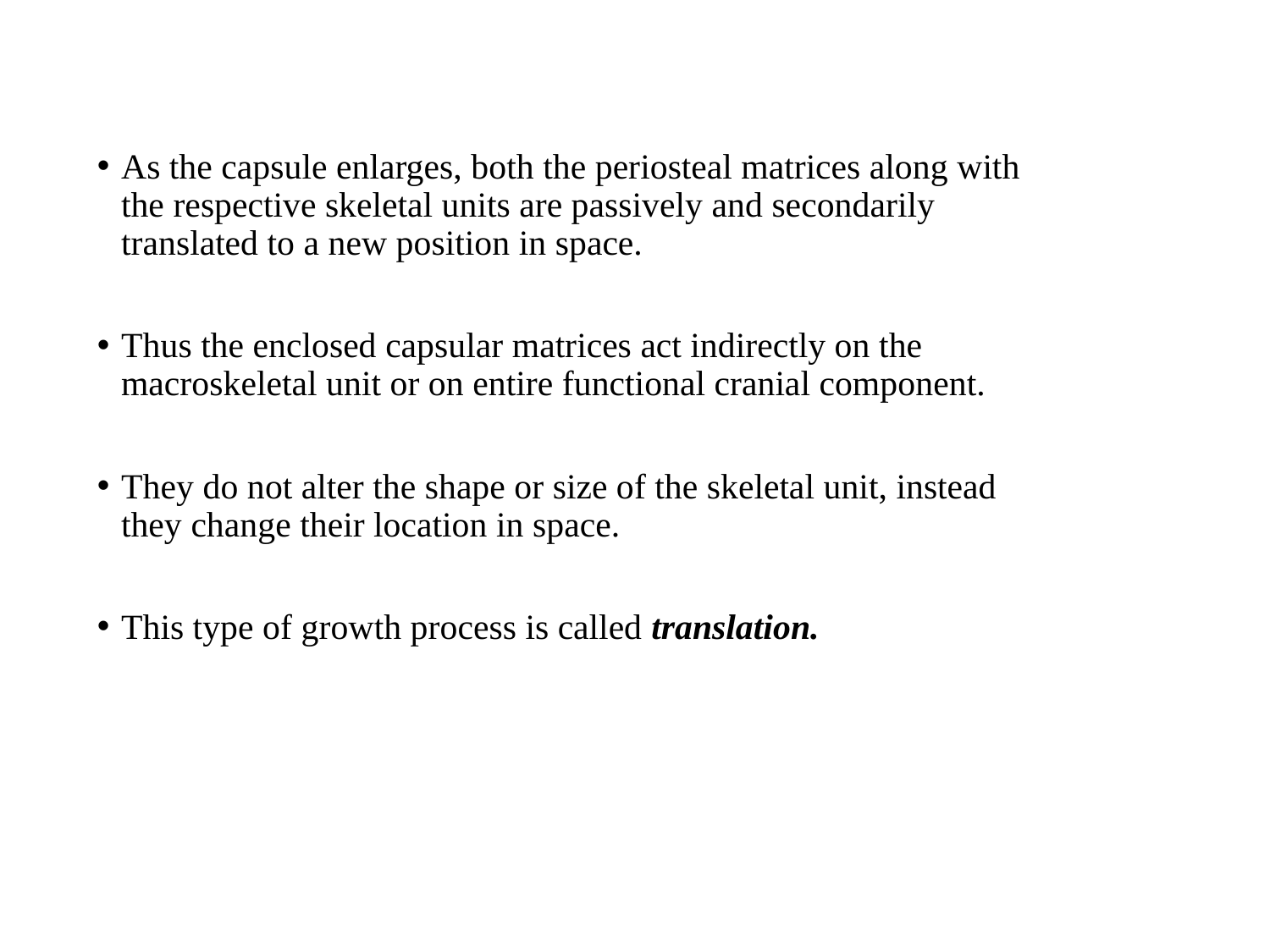

As the capsule enlarges, both the periosteal matrices along with the respective skeletal units are passively and secondarily translated to a new position in space.

Thus the enclosed capsular matrices act indirectly on the macroskeletal unit or on entire functional cranial component.

They do not alter the shape or size of the skeletal unit, instead they change their location in space.

This type of growth process is called translation.